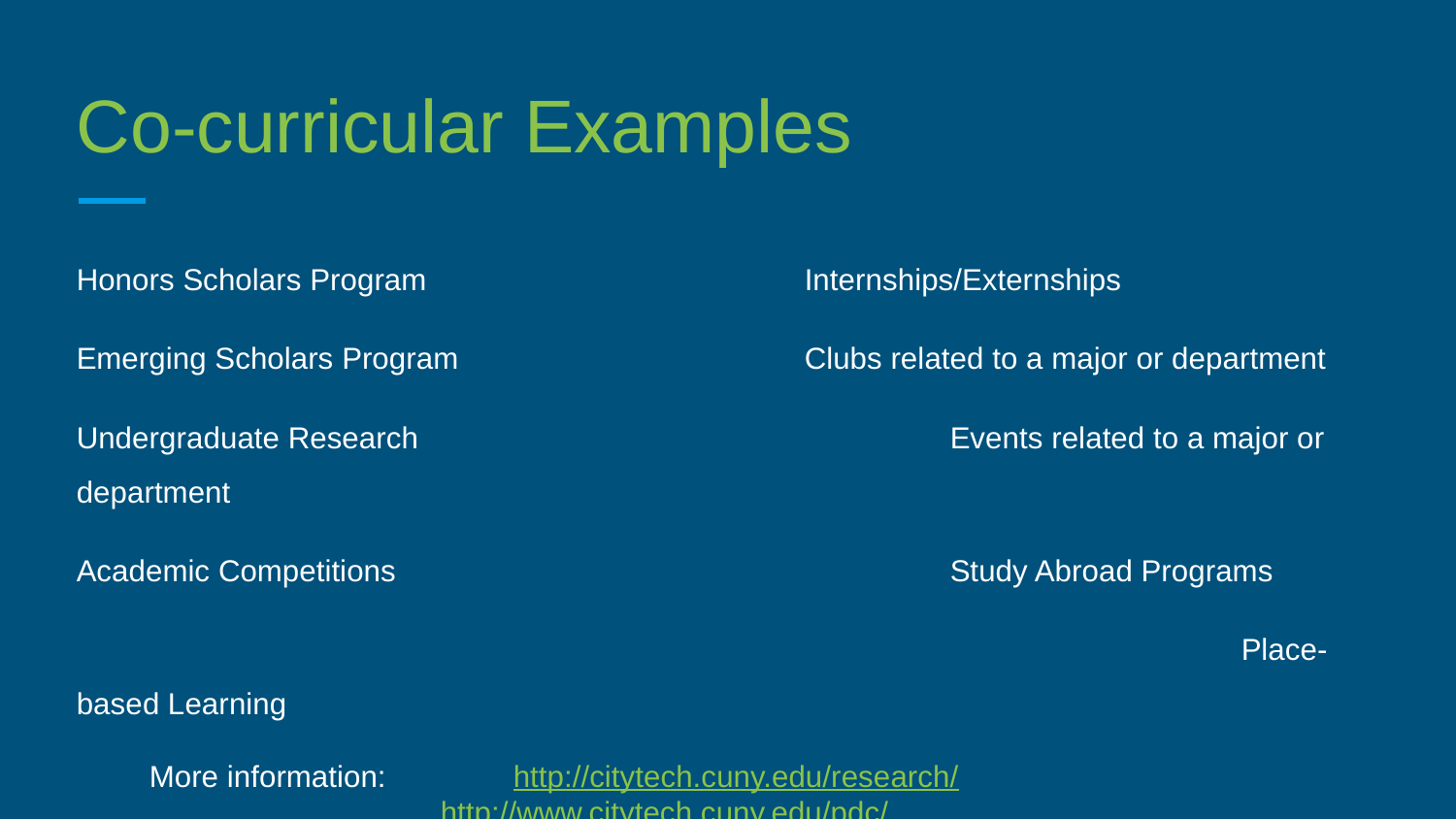

# Co-curricular Examples
Honors Scholars Program			Internships/Externships
Emerging Scholars Program			Clubs related to a major or department
Undergraduate Research				Events related to a major or department
Academic Competitions				Study Abroad Programs
								Place-based Learning

More information: 	http://citytech.cuny.edu/research/
http://www.citytech.cuny.edu/pdc/
https://www.citytech.cuny.edu/student-life/